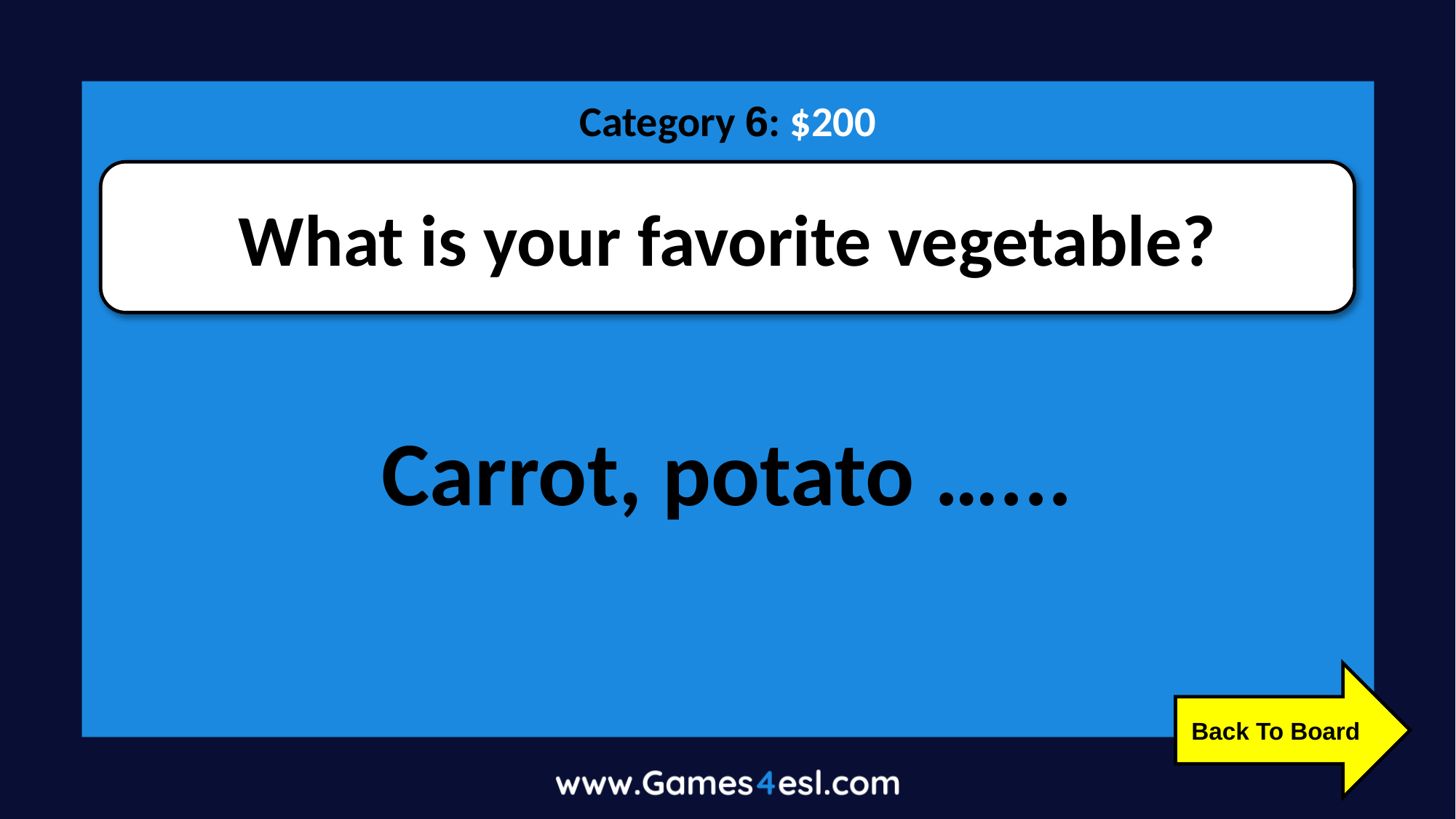

Category 6: $200
What is your favorite vegetable?
Carrot, potato …...
Back To Board